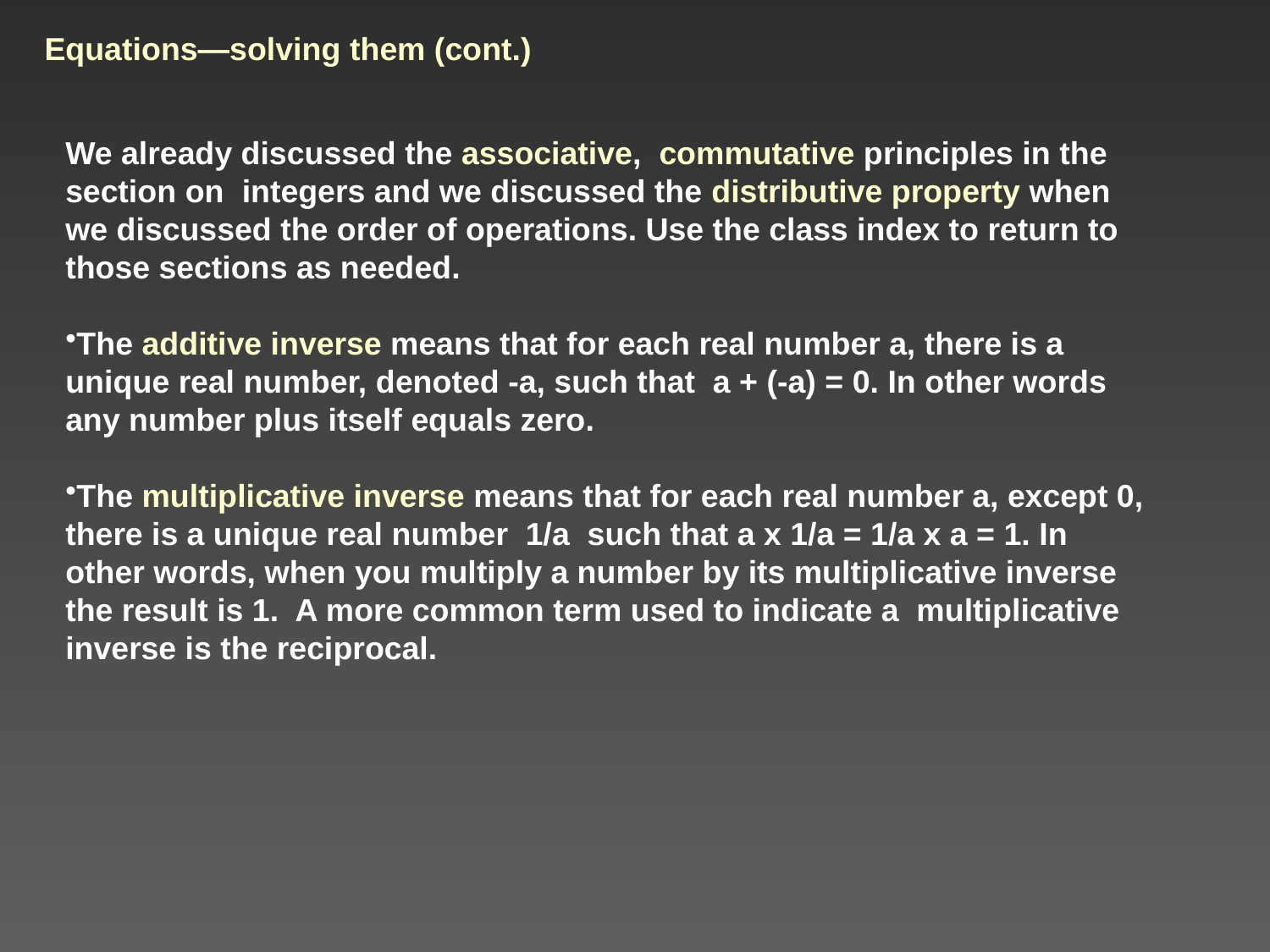

# Equations—solving them (cont.)
We already discussed the associative,  commutative principles in the section on  integers and we discussed the distributive property when we discussed the order of operations. Use the class index to return to those sections as needed.

The additive inverse means that for each real number a, there is a unique real number, denoted -a, such that  a + (-a) = 0. In other words any number plus itself equals zero.

The multiplicative inverse means that for each real number a, except 0, there is a unique real number  1/a  such that a x 1/a = 1/a x a = 1. In other words, when you multiply a number by its multiplicative inverse the result is 1.  A more common term used to indicate a  multiplicative inverse is the reciprocal.